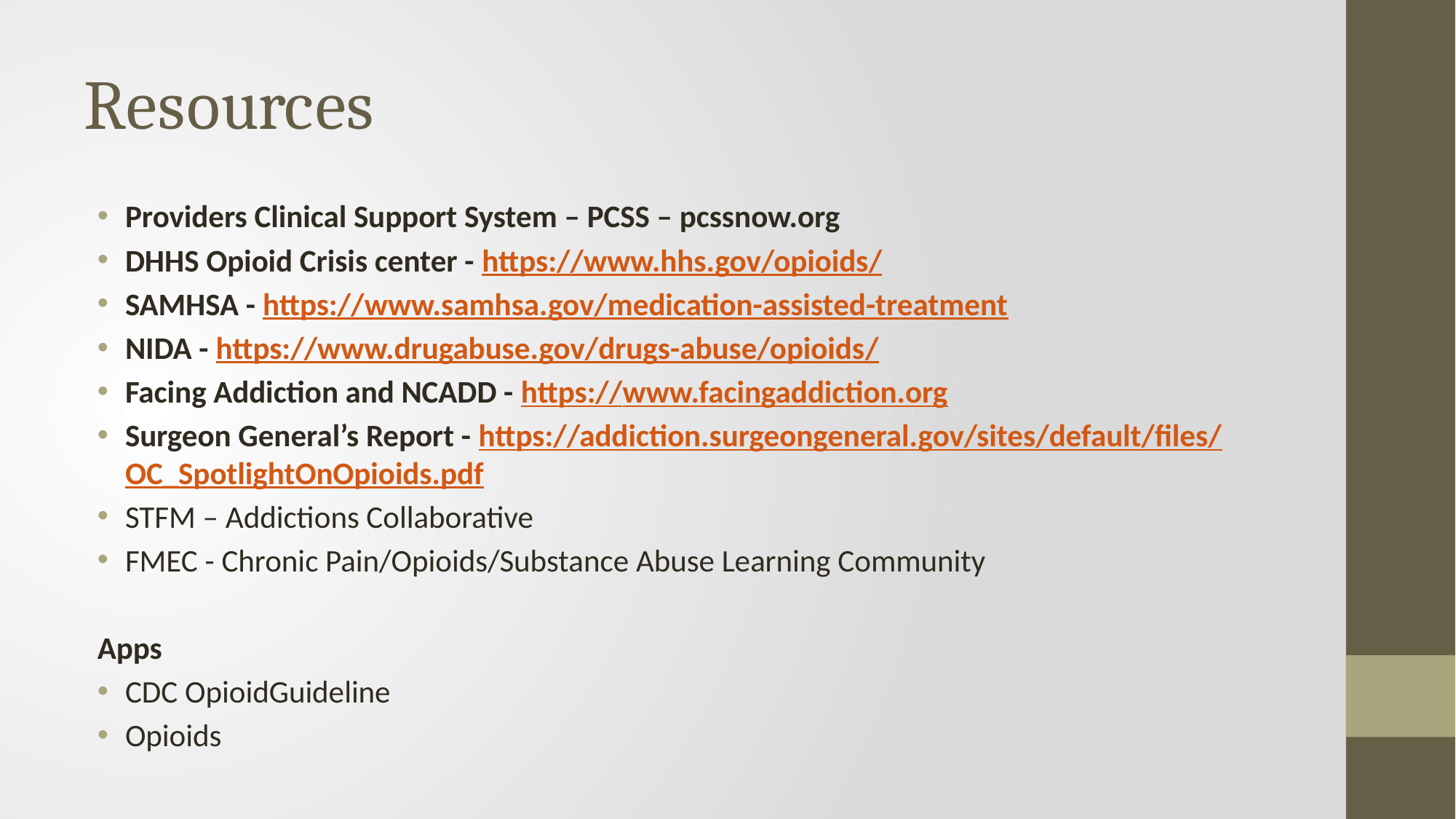

# Resources
Providers Clinical Support System – PCSS – pcssnow.org
DHHS Opioid Crisis center - https://www.hhs.gov/opioids/
SAMHSA - https://www.samhsa.gov/medication-assisted-treatment
NIDA - https://www.drugabuse.gov/drugs-abuse/opioids/
Facing Addiction and NCADD - https://www.facingaddiction.org
Surgeon General’s Report - https://addiction.surgeongeneral.gov/sites/default/files/OC_SpotlightOnOpioids.pdf
STFM – Addictions Collaborative
FMEC - Chronic Pain/Opioids/Substance Abuse Learning Community

Apps
CDC OpioidGuideline
Opioids